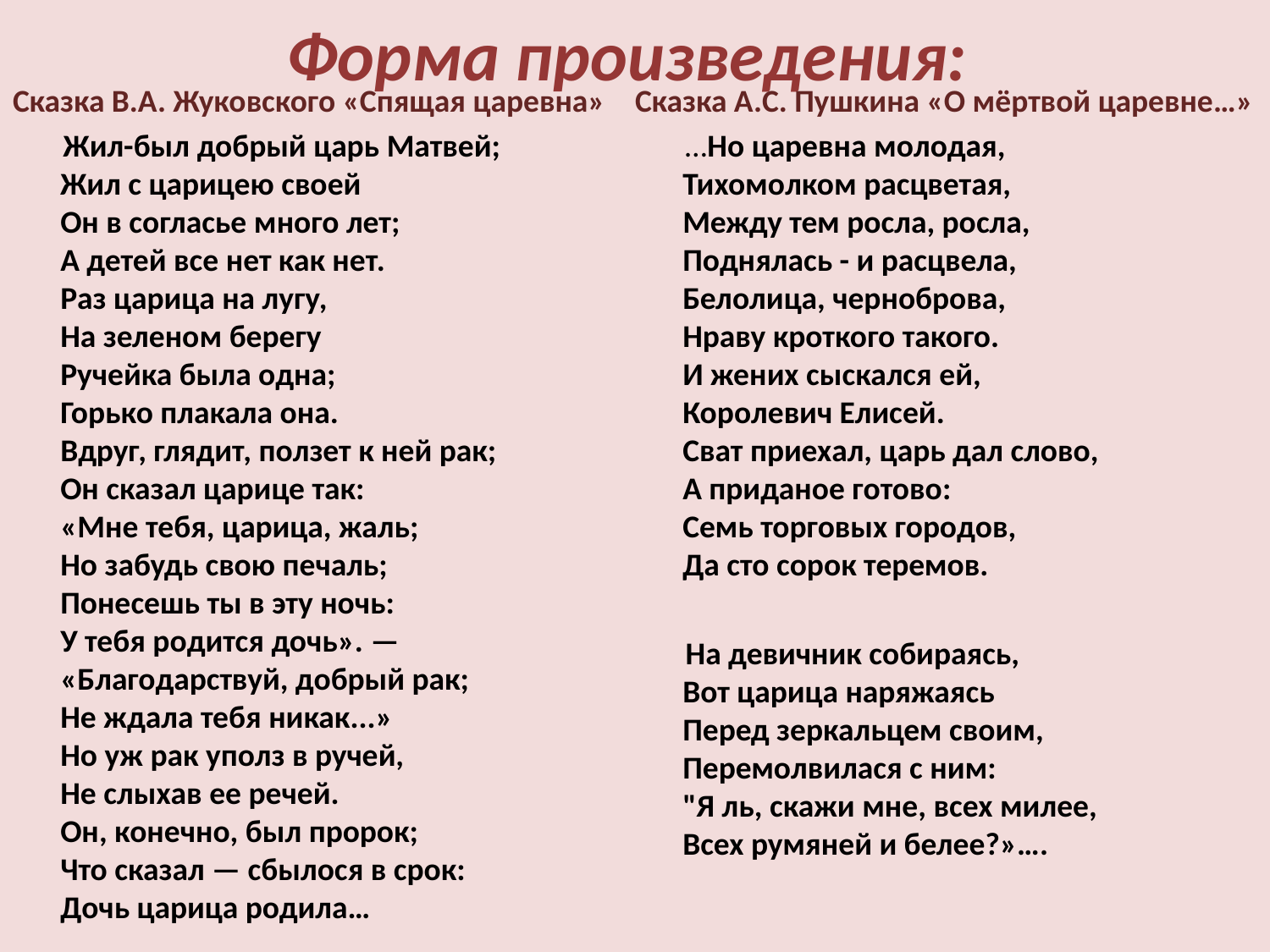

# Форма произведения:
Сказка В.А. Жуковского «Спящая царевна»
       Жил-был добрый царь Матвей;
Жил с царицею своей
Он в согласье много лет;
А детей все нет как нет.
Раз царица на лугу,
На зеленом берегу
Ручейка была одна;
Горько плакала она.
Вдруг, глядит, ползет к ней рак;
Он сказал царице так:
«Мне тебя, царица, жаль;
Но забудь свою печаль;
Понесешь ты в эту ночь:
У тебя родится дочь». —
«Благодарствуй, добрый рак;
Не ждала тебя никак...»
Но уж рак уполз в ручей,
Не слыхав ее речей.
Он, конечно, был пророк;
Что сказал — сбылося в срок:
Дочь царица родила…
Сказка А.С. Пушкина «О мёртвой царевне…»
       …Но царевна молодая,
Тихомолком расцветая,
Между тем росла, росла,
Поднялась - и расцвела,
Белолица, черноброва,
Нраву кроткого такого.
И жених сыскался ей,
Королевич Елисей.
Сват приехал, царь дал слово,
А приданое готово:
Семь торговых городов,
Да сто сорок теремов.

       На девичник собираясь,
Вот царица наряжаясь
Перед зеркальцем своим,
Перемолвилася с ним:
"Я ль, скажи мне, всех милее,
Всех румяней и белее?»….